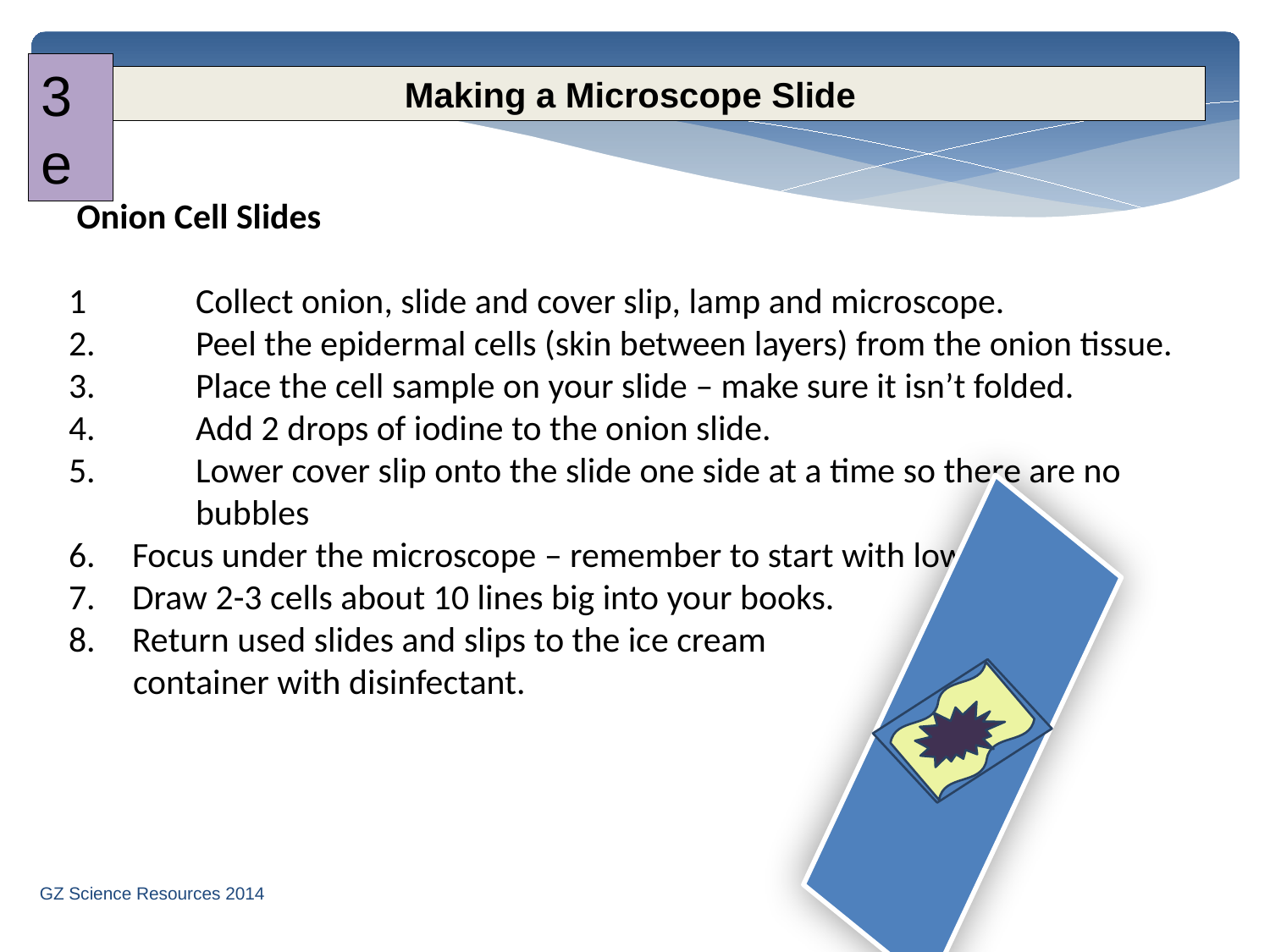

3e
Making a Microscope Slide
 Onion Cell Slides

1	Collect onion, slide and cover slip, lamp and microscope.
2.	Peel the epidermal cells (skin between layers) from the onion tissue.
3.	Place the cell sample on your slide – make sure it isn’t folded.
4.	Add 2 drops of iodine to the onion slide.
5.	Lower cover slip onto the slide one side at a time so there are no 	bubbles
Focus under the microscope – remember to start with low power!!
Draw 2-3 cells about 10 lines big into your books.
Return used slides and slips to the ice cream
        container with disinfectant.

GZ Science Resources 2014